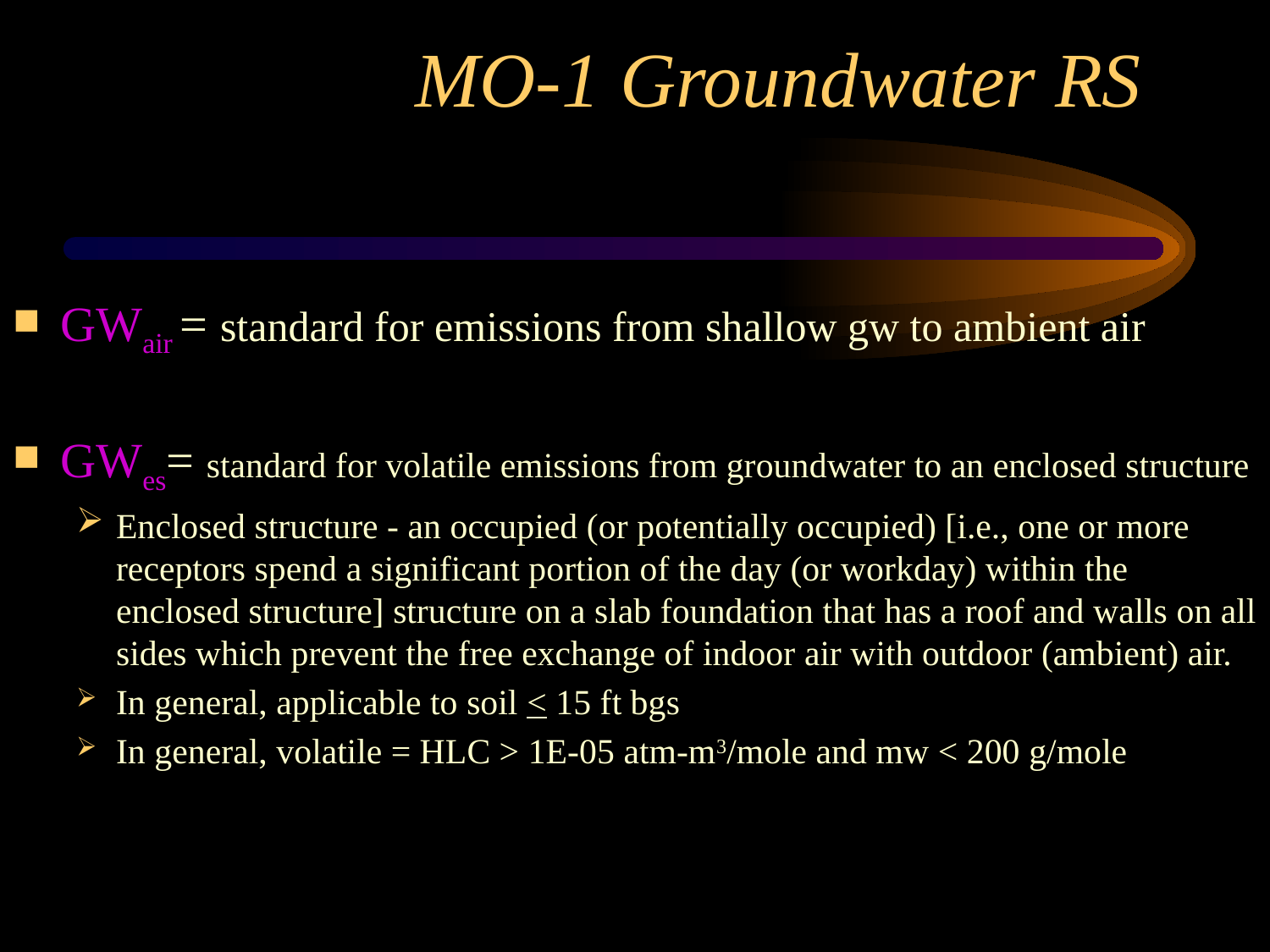

# MO-1 Groundwater RS
GWair = standard for emissions from shallow gw to ambient air

GWes= standard for volatile emissions from groundwater to an enclosed structure
Enclosed structure - an occupied (or potentially occupied) [i.e., one or more receptors spend a significant portion of the day (or workday) within the enclosed structure] structure on a slab foundation that has a roof and walls on all sides which prevent the free exchange of indoor air with outdoor (ambient) air.
In general, applicable to soil < 15 ft bgs
In general, volatile = HLC > 1E-05 atm-m3/mole and mw < 200 g/mole